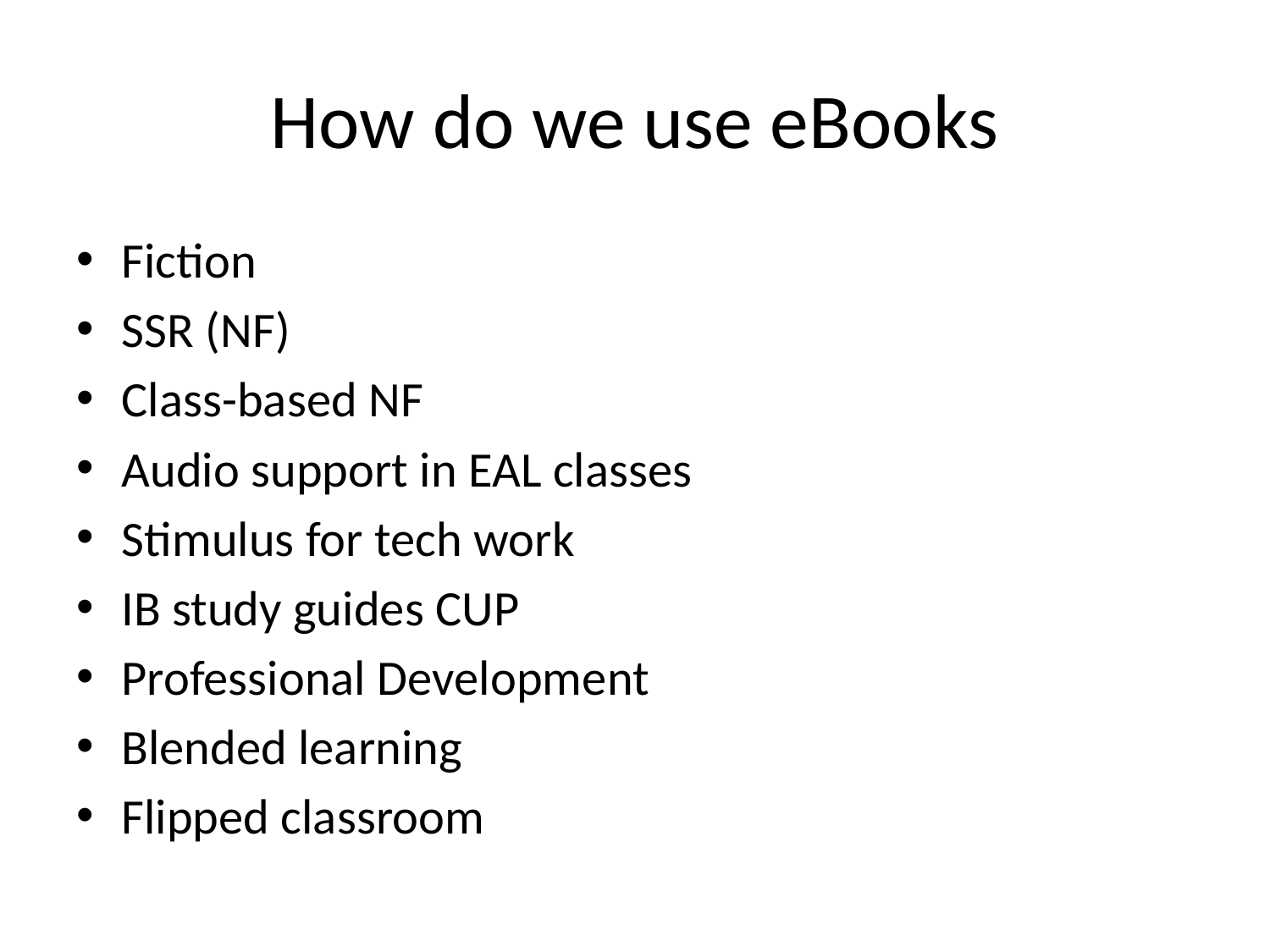

# How do we use eBooks
Fiction
SSR (NF)
Class-based NF
Audio support in EAL classes
Stimulus for tech work
IB study guides CUP
Professional Development
Blended learning
Flipped classroom